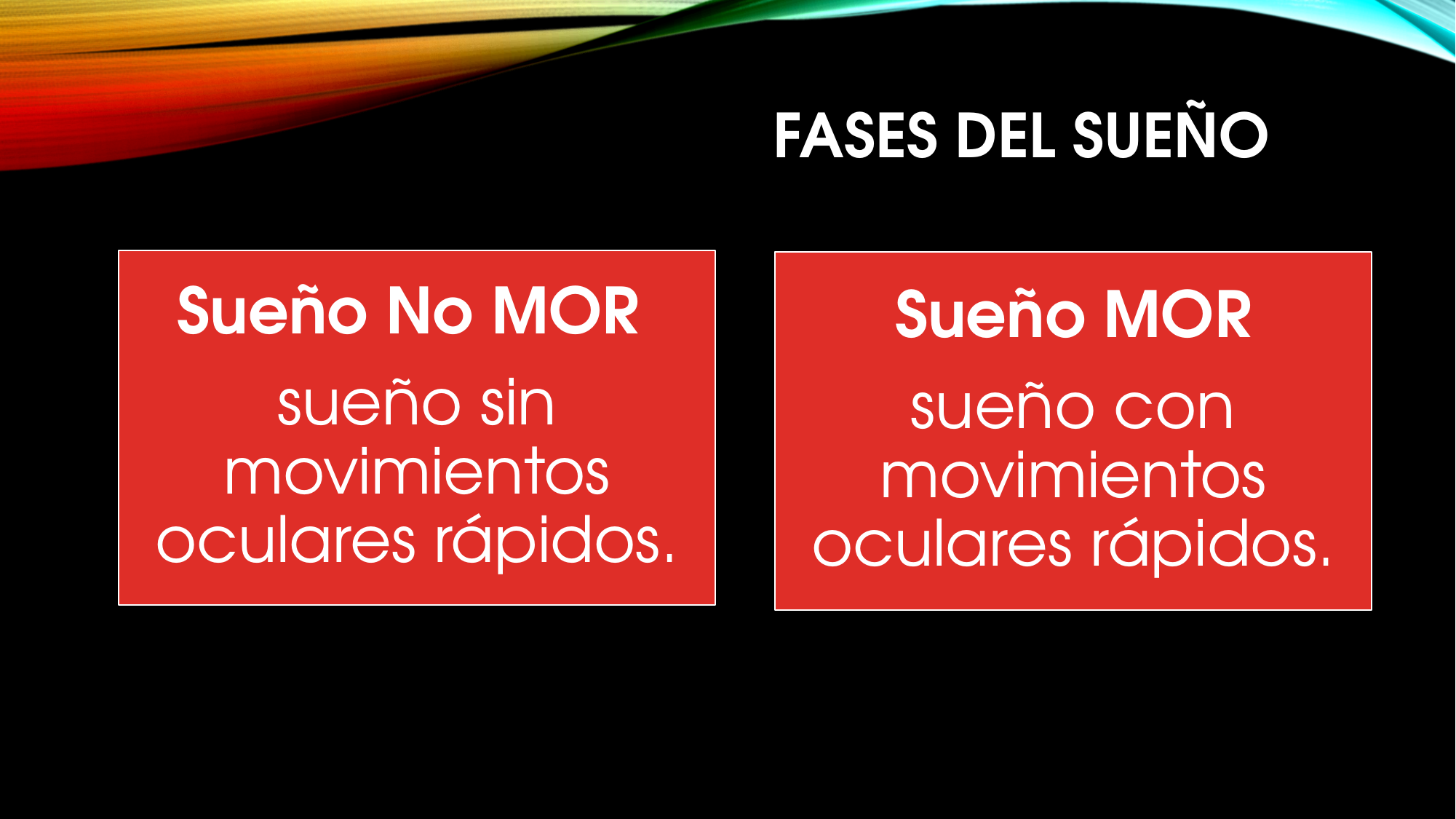

# Fases del sueño
Sueño No MOR
sueño sin movimientos oculares rápidos.
Sueño MOR
sueño con movimientos oculares rápidos.